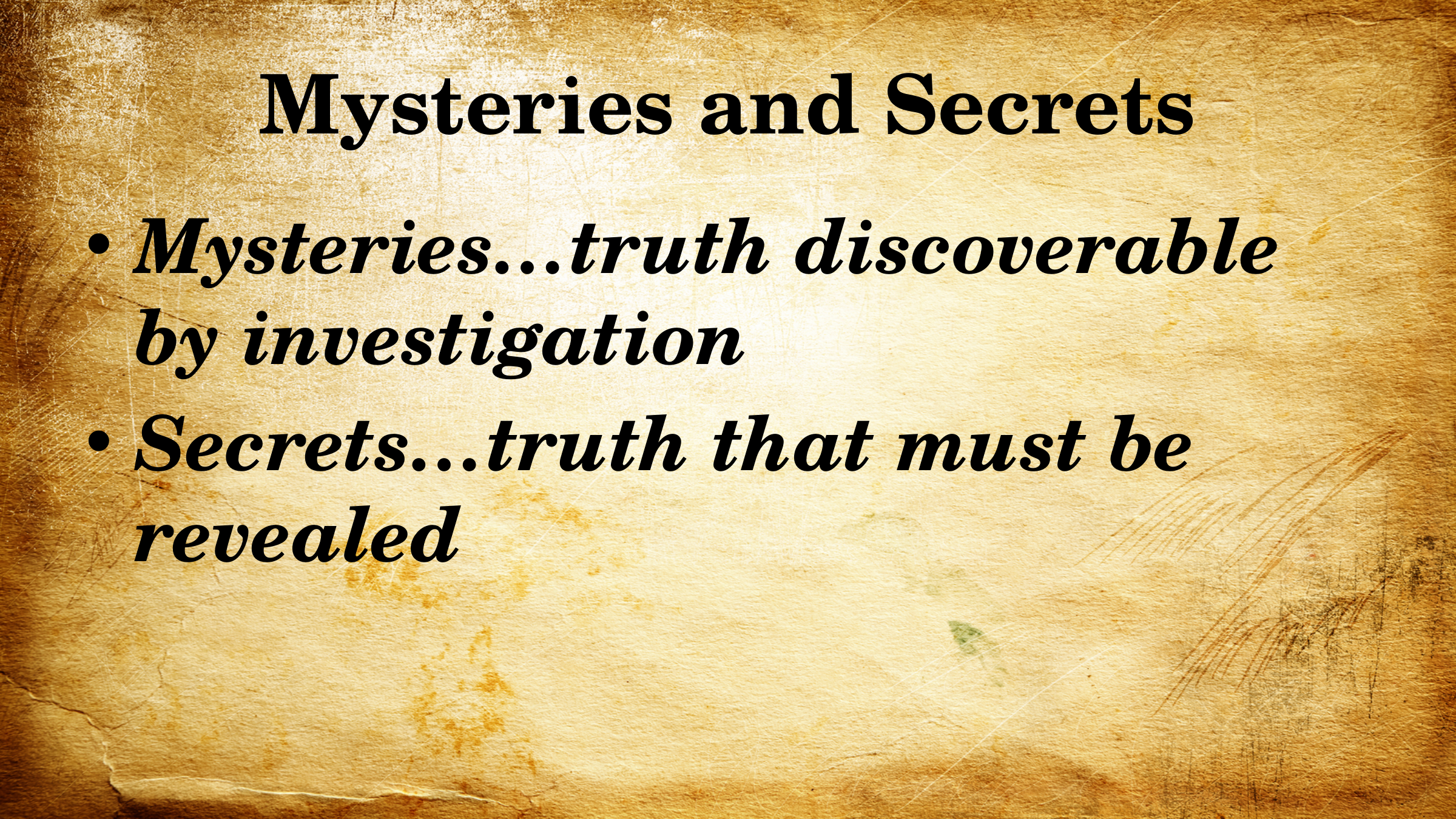

# Mysteries and Secrets
Mysteries…truth discoverable by investigation
Secrets…truth that must be revealed